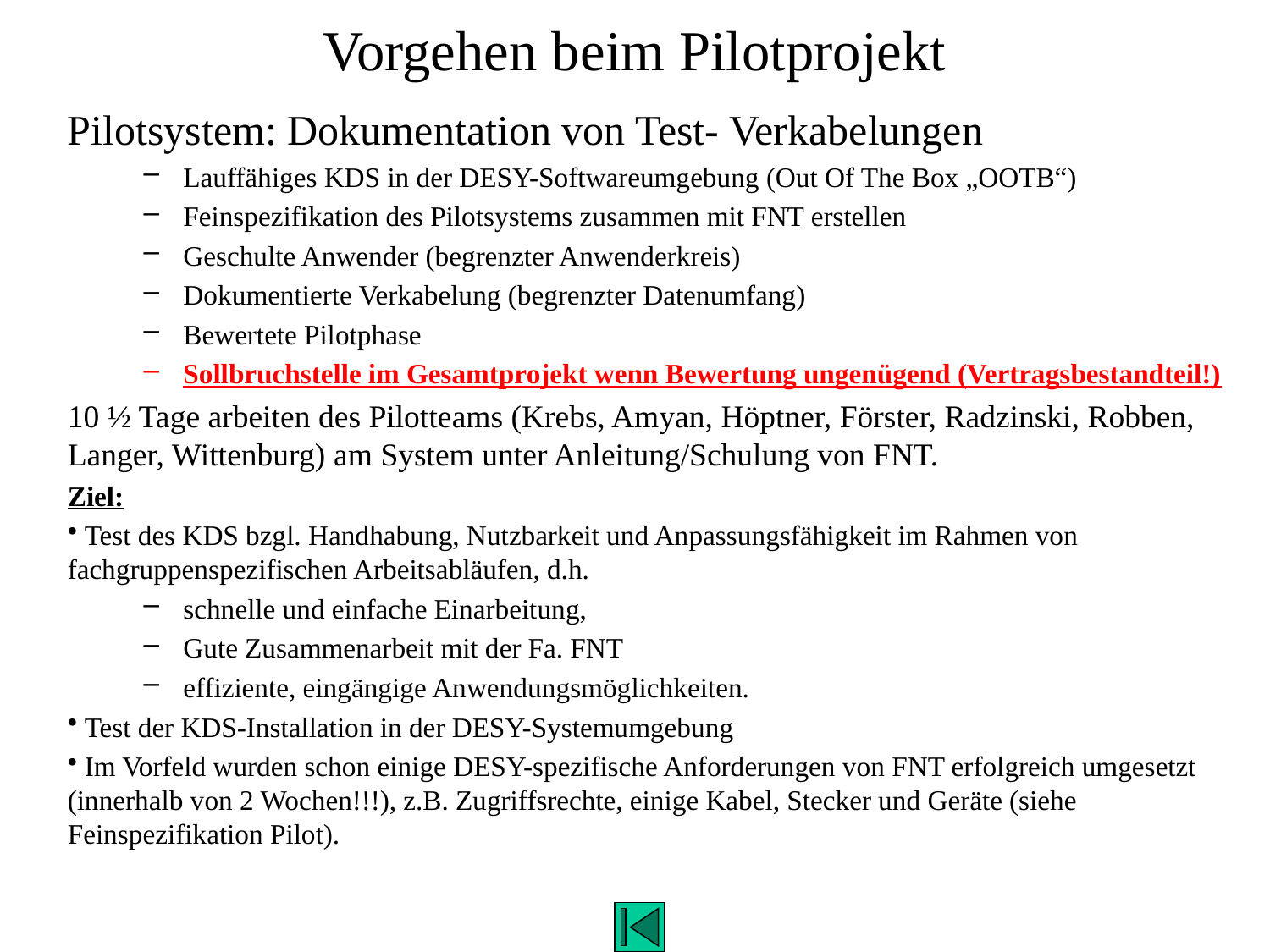

# Vorgehen beim Pilotprojekt
Pilotsystem: Dokumentation von Test- Verkabelungen
Lauffähiges KDS in der DESY-Softwareumgebung (Out Of The Box „OOTB“)
Feinspezifikation des Pilotsystems zusammen mit FNT erstellen
Geschulte Anwender (begrenzter Anwenderkreis)
Dokumentierte Verkabelung (begrenzter Datenumfang)
Bewertete Pilotphase
Sollbruchstelle im Gesamtprojekt wenn Bewertung ungenügend (Vertragsbestandteil!)
10 ½ Tage arbeiten des Pilotteams (Krebs, Amyan, Höptner, Förster, Radzinski, Robben, Langer, Wittenburg) am System unter Anleitung/Schulung von FNT.
Ziel:
 Test des KDS bzgl. Handhabung, Nutzbarkeit und Anpassungsfähigkeit im Rahmen von fachgruppenspezifischen Arbeitsabläufen, d.h.
schnelle und einfache Einarbeitung,
Gute Zusammenarbeit mit der Fa. FNT
effiziente, eingängige Anwendungsmöglichkeiten.
 Test der KDS-Installation in der DESY-Systemumgebung
 Im Vorfeld wurden schon einige DESY-spezifische Anforderungen von FNT erfolgreich umgesetzt (innerhalb von 2 Wochen!!!), z.B. Zugriffsrechte, einige Kabel, Stecker und Geräte (siehe Feinspezifikation Pilot).